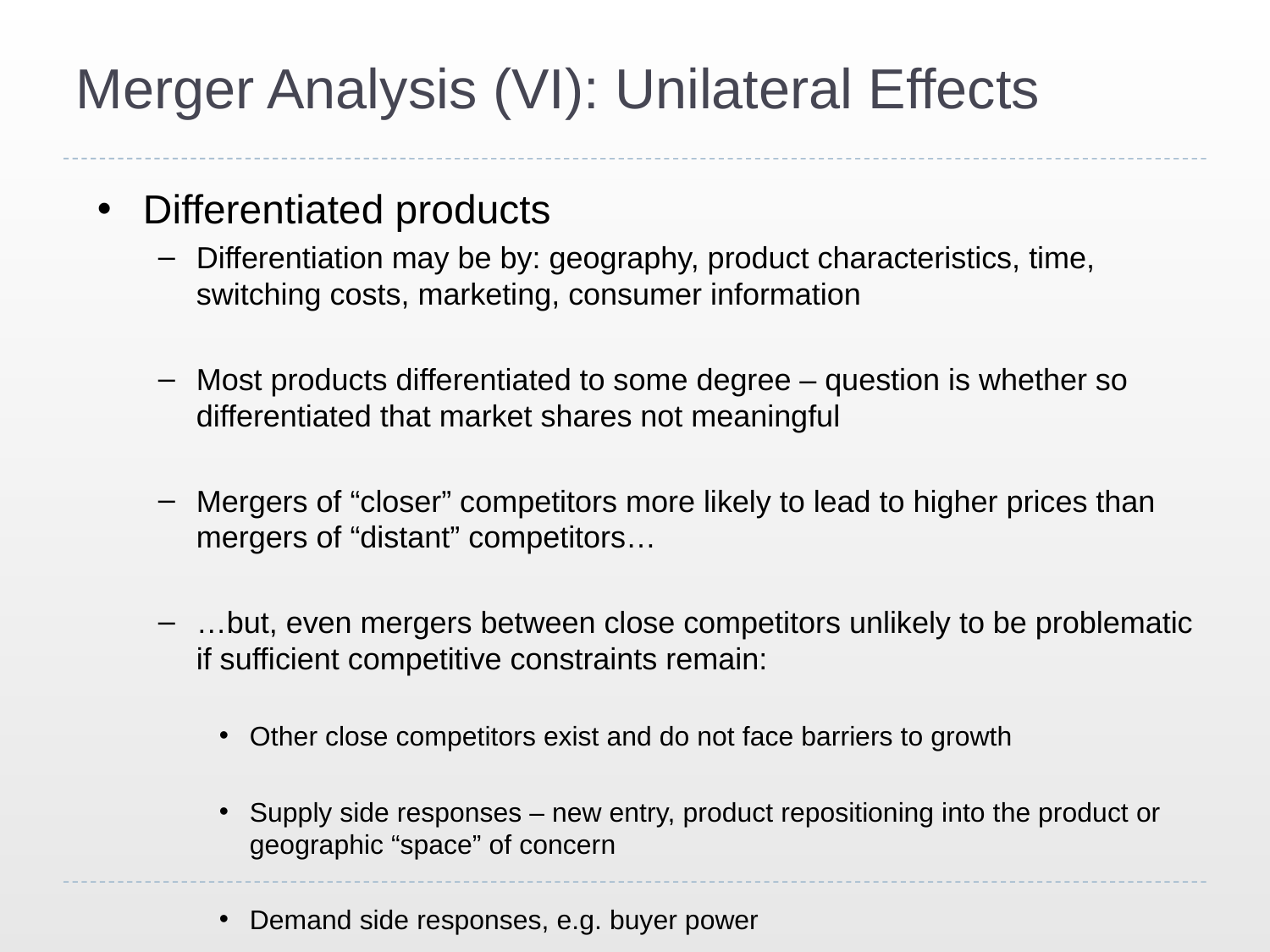

# Merger Analysis (VI): Unilateral Effects

Differentiated products
Differentiation may be by: geography, product characteristics, time, switching costs, marketing, consumer information

Most products differentiated to some degree – question is whether so differentiated that market shares not meaningful

Mergers of “closer” competitors more likely to lead to higher prices than mergers of “distant” competitors…

…but, even mergers between close competitors unlikely to be problematic if sufficient competitive constraints remain:

Other close competitors exist and do not face barriers to growth

Supply side responses – new entry, product repositioning into the product or geographic “space” of concern

Demand side responses, e.g. buyer power